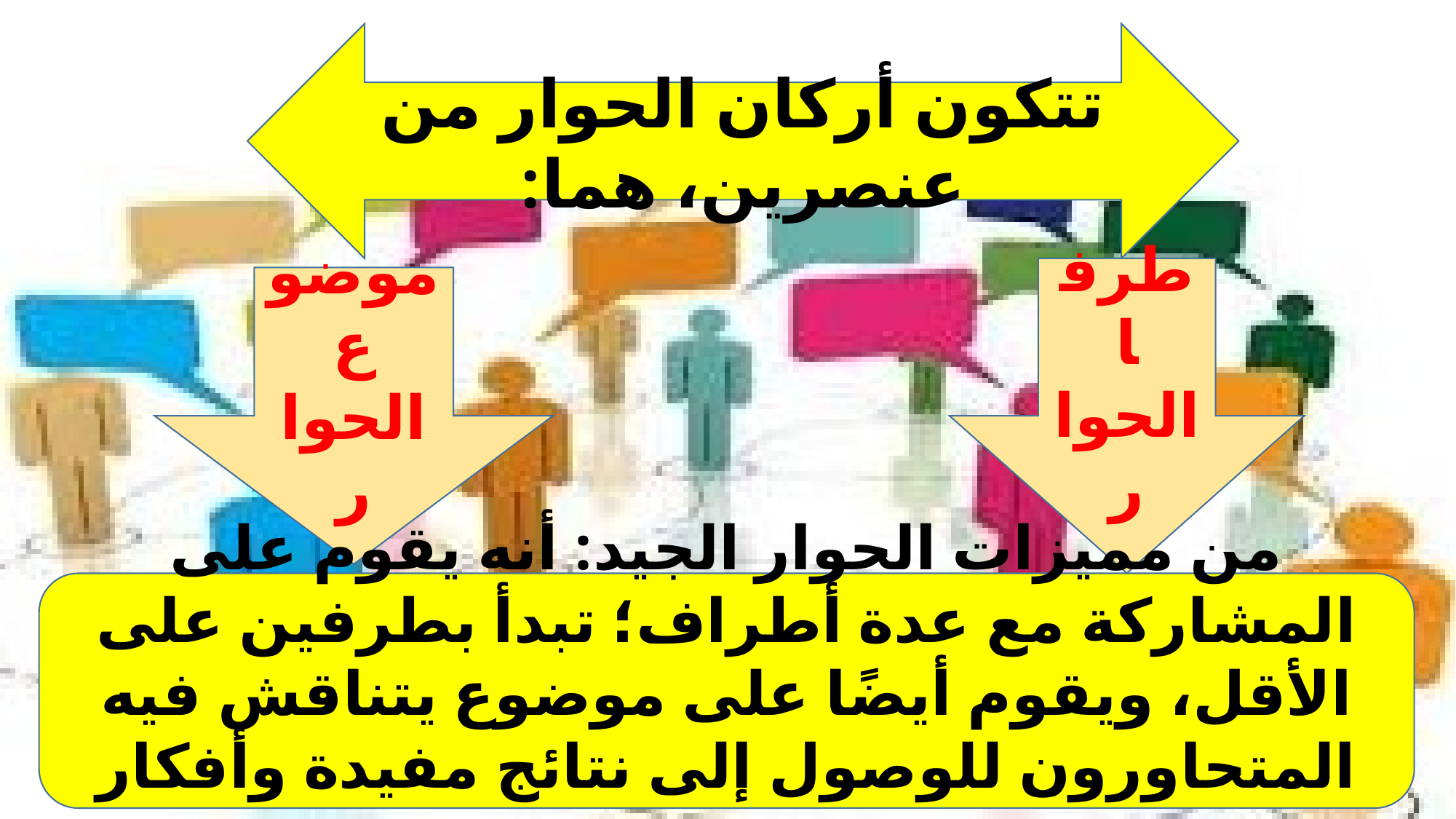

تتكون أركان الحوار من عنصرين، هما:
طرفا الحوار
موضوع الحوار
من مميزات الحوار الجيد: أنه يقوم على المشاركة مع عدة أطراف؛ تبدأ بطرفين على الأقل، ويقوم أيضًا على موضوع يتناقش فيه المتحاورون للوصول إلى نتائج مفيدة وأفكار جديدة.